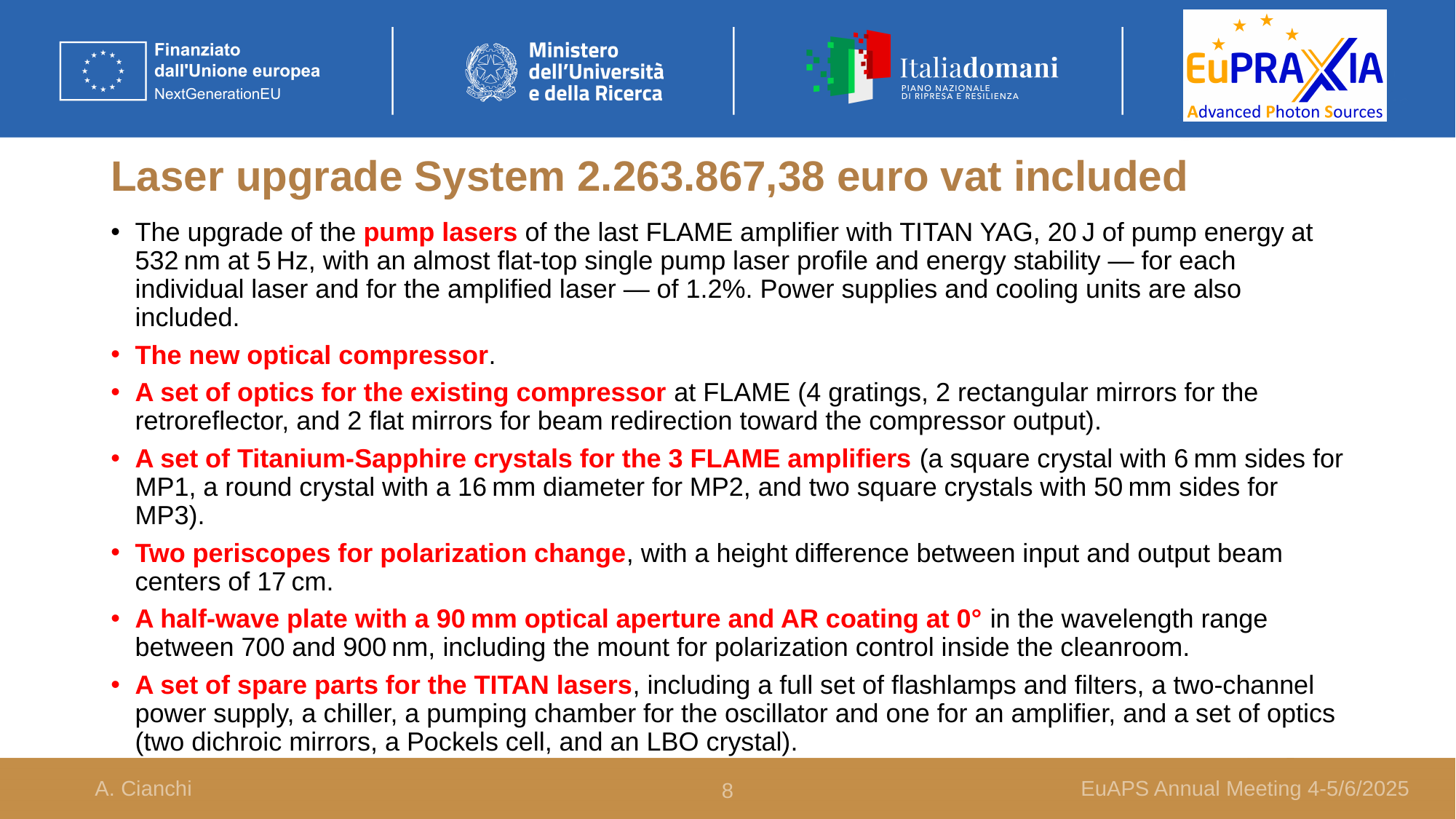

# Laser upgrade System 2.263.867,38 euro vat included
The upgrade of the pump lasers of the last FLAME amplifier with TITAN YAG, 20 J of pump energy at 532 nm at 5 Hz, with an almost flat-top single pump laser profile and energy stability — for each individual laser and for the amplified laser — of 1.2%. Power supplies and cooling units are also included.
The new optical compressor.
A set of optics for the existing compressor at FLAME (4 gratings, 2 rectangular mirrors for the retroreflector, and 2 flat mirrors for beam redirection toward the compressor output).
A set of Titanium-Sapphire crystals for the 3 FLAME amplifiers (a square crystal with 6 mm sides for MP1, a round crystal with a 16 mm diameter for MP2, and two square crystals with 50 mm sides for MP3).
Two periscopes for polarization change, with a height difference between input and output beam centers of 17 cm.
A half-wave plate with a 90 mm optical aperture and AR coating at 0° in the wavelength range between 700 and 900 nm, including the mount for polarization control inside the cleanroom.
A set of spare parts for the TITAN lasers, including a full set of flashlamps and filters, a two-channel power supply, a chiller, a pumping chamber for the oscillator and one for an amplifier, and a set of optics (two dichroic mirrors, a Pockels cell, and an LBO crystal).